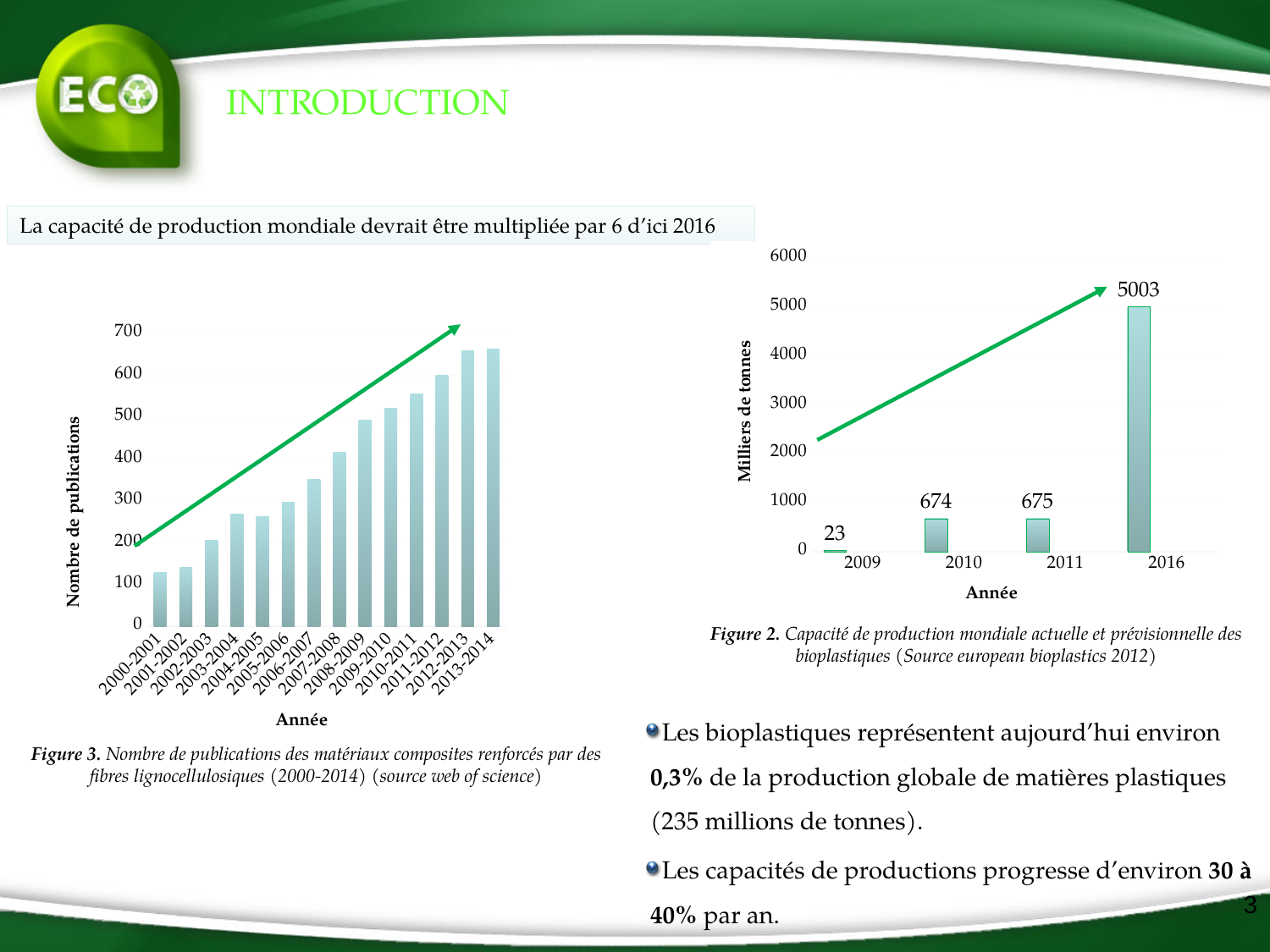

# INTRODUCTION
La capacité de production mondiale devrait être multipliée par 6 d’ici 2016

### Chart

| Category | Série 1 | Colonne1 | Colonne2 |
|---|---|---|---|
| 2009 | 23.0 | None | None |
| 2010 | 674.0 | None | None |
| 2011 | 675.0 | None | None |
| 2016 | 5003.0 | None | None |

### Chart

| Category |  |
|---|---|
| 2000-2001 | 128.0 |
| 2001-2002 | 140.0 |
| 2002-2003 | 205.0 |
| 2003-2004 | 268.0 |
| 2004-2005 | 263.0 |
| 2005-2006 | 297.0 |
| 2006-2007 | 352.0 |
| 2007-2008 | 415.0 |
| 2008-2009 | 493.0 |
| 2009-2010 | 522.0 |
| 2010-2011 | 555.0 |
| 2011-2012 | 599.0 |
| 2012-2013 | 659.0 |
| 2013-2014 | 662.0 |
Figure 2. Capacité de production mondiale actuelle et prévisionnelle des bioplastiques (Source european bioplastics 2012)
Les bioplastiques représentent aujourd’hui environ 0,3% de la production globale de matières plastiques (235 millions de tonnes).
Les capacités de productions progresse d’environ 30 à 40% par an.
Figure 3. Nombre de publications des matériaux composites renforcés par des fibres lignocellulosiques (2000-2014) (source web of science)
3